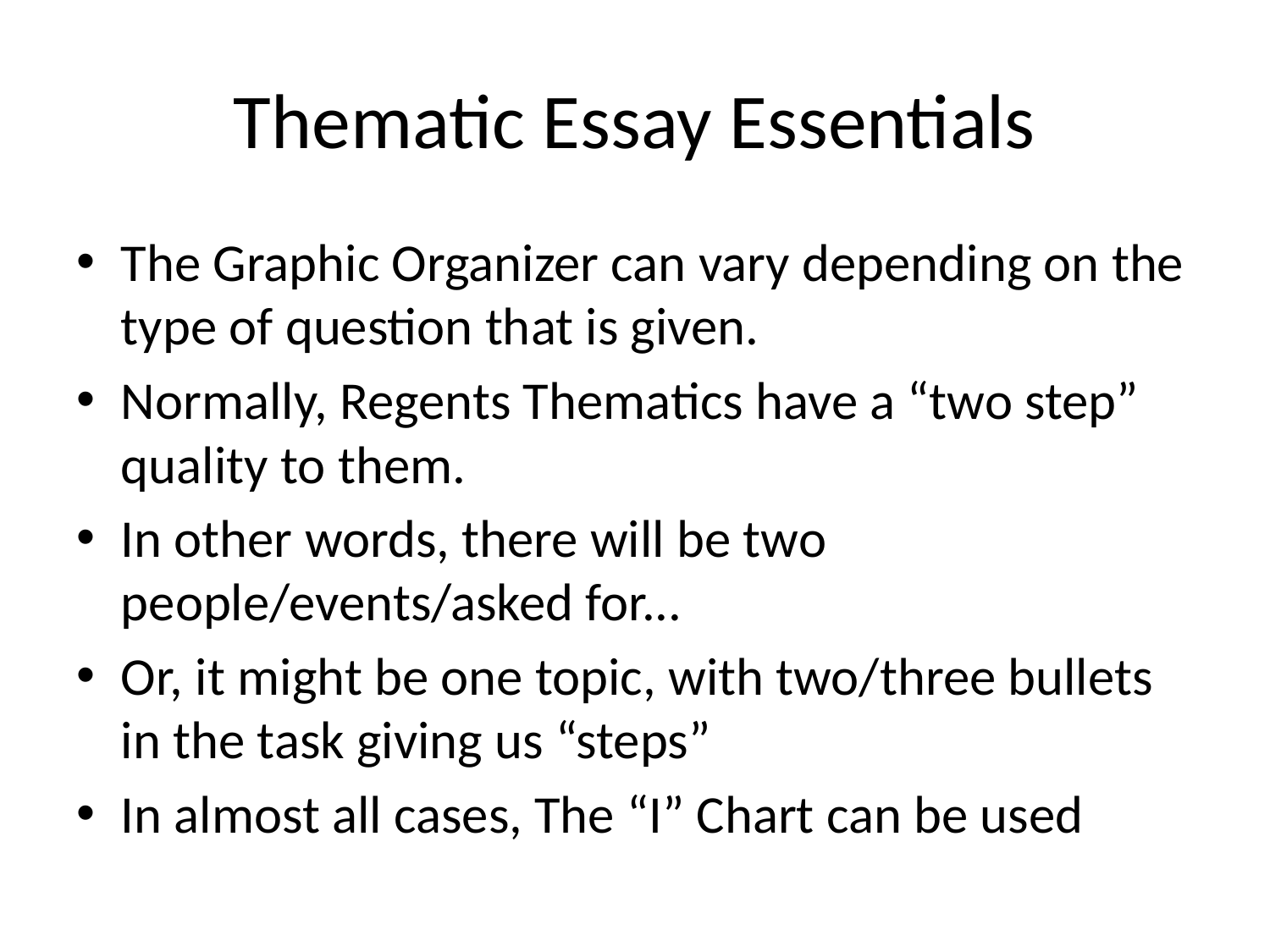

# Thematic Essay Essentials
The Graphic Organizer can vary depending on the type of question that is given.
Normally, Regents Thematics have a “two step” quality to them.
In other words, there will be two people/events/asked for...
Or, it might be one topic, with two/three bullets in the task giving us “steps”
In almost all cases, The “I” Chart can be used